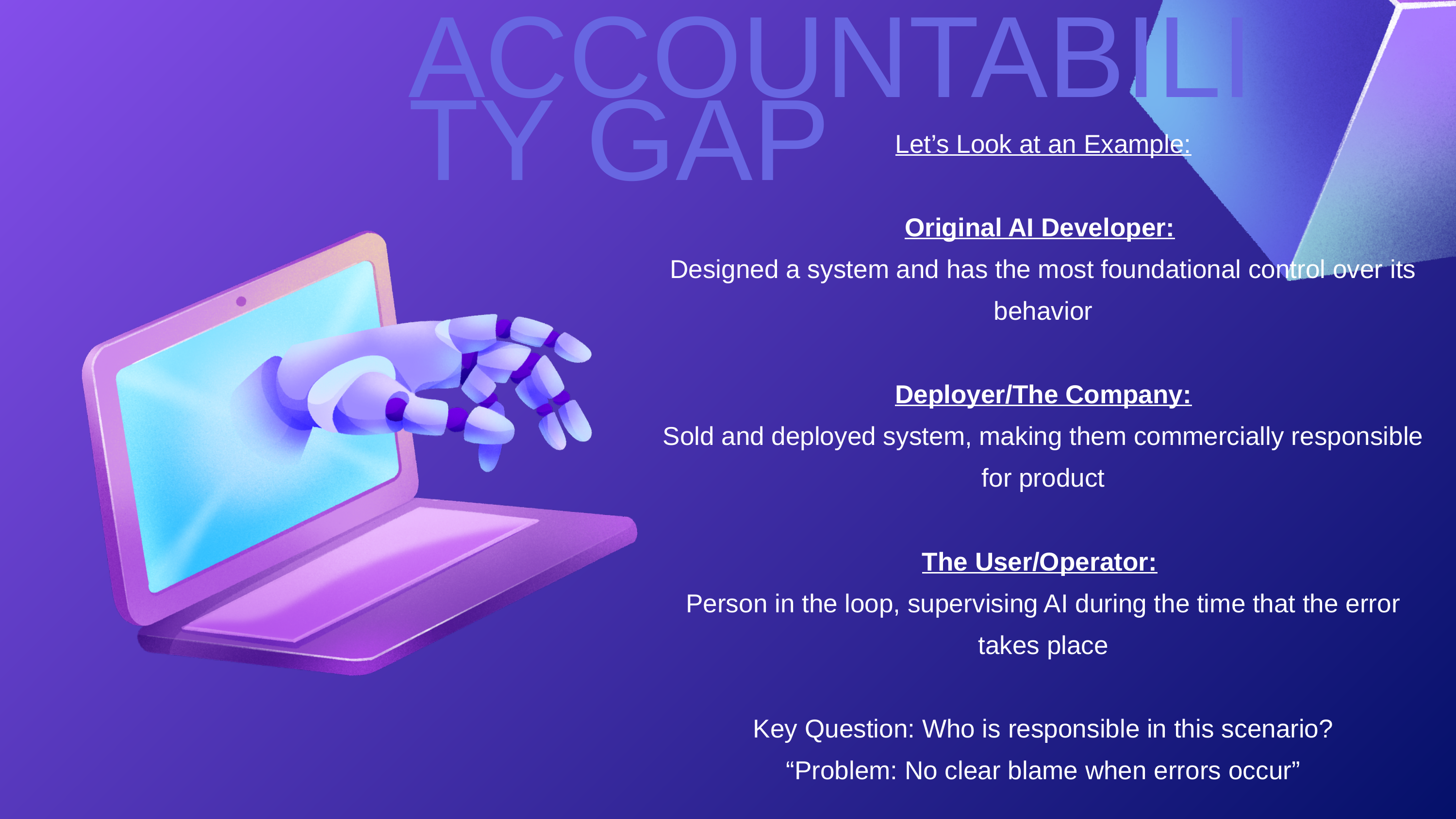

ACCOUNTABILITY GAP
Let’s Look at an Example:

Original AI Developer:
Designed a system and has the most foundational control over its behavior

Deployer/The Company:
Sold and deployed system, making them commercially responsible for product

The User/Operator:
Person in the loop, supervising AI during the time that the error takes place

Key Question: Who is responsible in this scenario?
“Problem: No clear blame when errors occur”